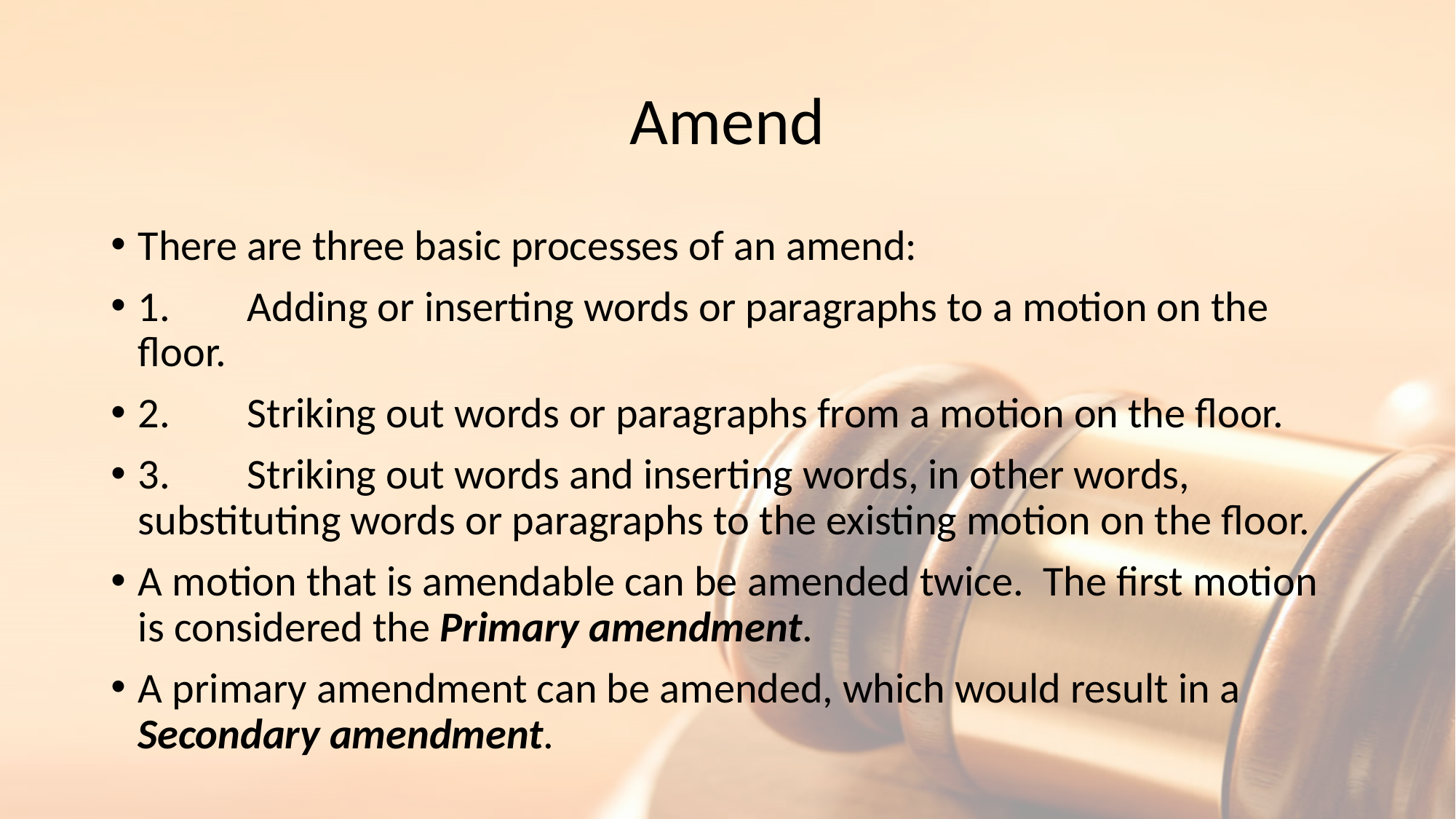

# Amend
There are three basic processes of an amend:
1. 	Adding or inserting words or paragraphs to a motion on the floor.
2.	Striking out words or paragraphs from a motion on the floor.
3.	Striking out words and inserting words, in other words, substituting words or paragraphs to the existing motion on the floor.
A motion that is amendable can be amended twice.  The first motion is considered the Primary amendment.
A primary amendment can be amended, which would result in a Secondary amendment.